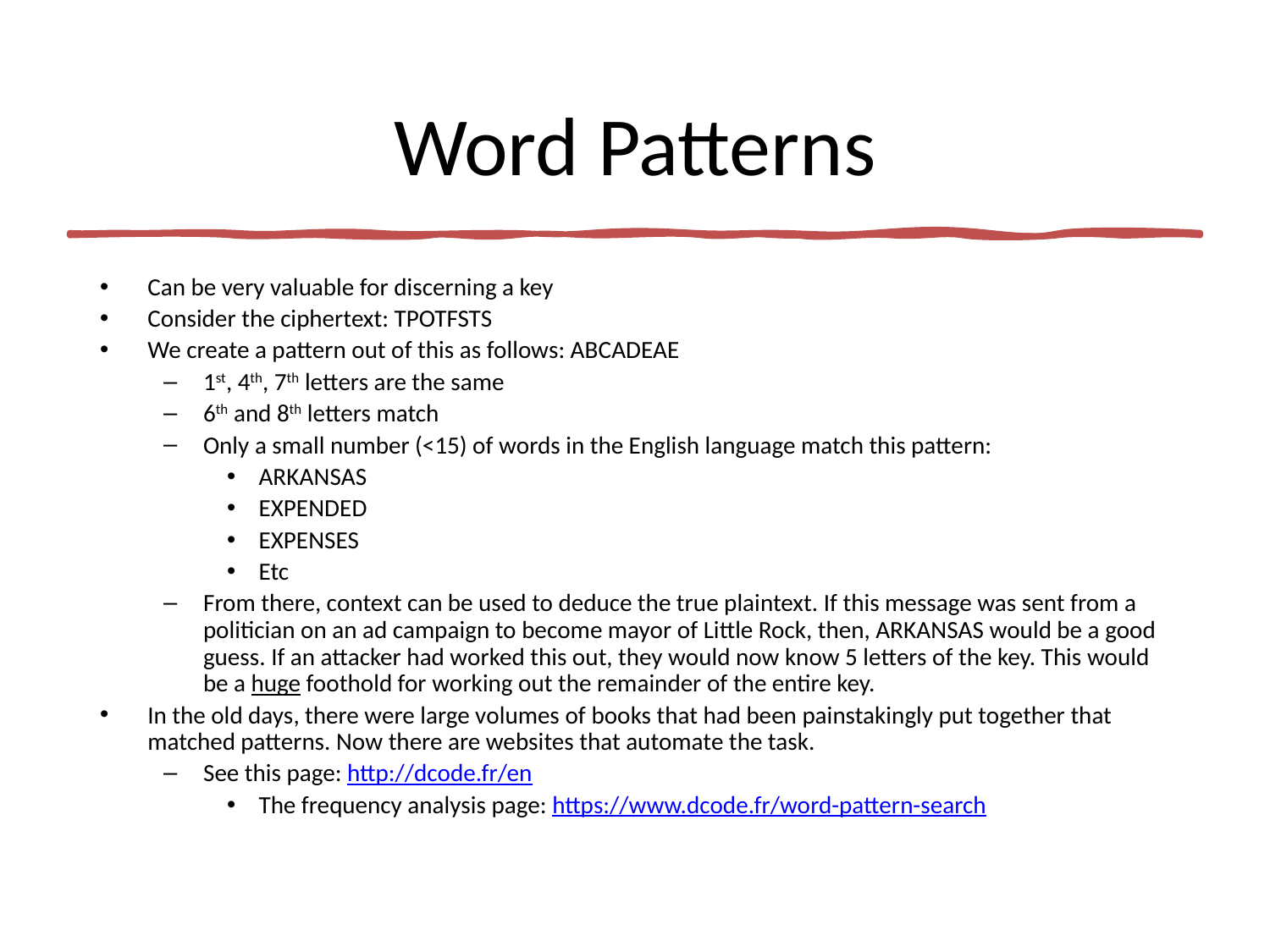

# Word Patterns

Can be very valuable for discerning a key
Consider the ciphertext: TPOTFSTS
We create a pattern out of this as follows: ABCADEAE
1st, 4th, 7th letters are the same
6th and 8th letters match
Only a small number (<15) of words in the English language match this pattern:
ARKANSAS
EXPENDED
EXPENSES
Etc
From there, context can be used to deduce the true plaintext. If this message was sent from a politician on an ad campaign to become mayor of Little Rock, then, ARKANSAS would be a good guess. If an attacker had worked this out, they would now know 5 letters of the key. This would be a huge foothold for working out the remainder of the entire key.
In the old days, there were large volumes of books that had been painstakingly put together that matched patterns. Now there are websites that automate the task.
See this page: http://dcode.fr/en
The frequency analysis page: https://www.dcode.fr/word-pattern-search